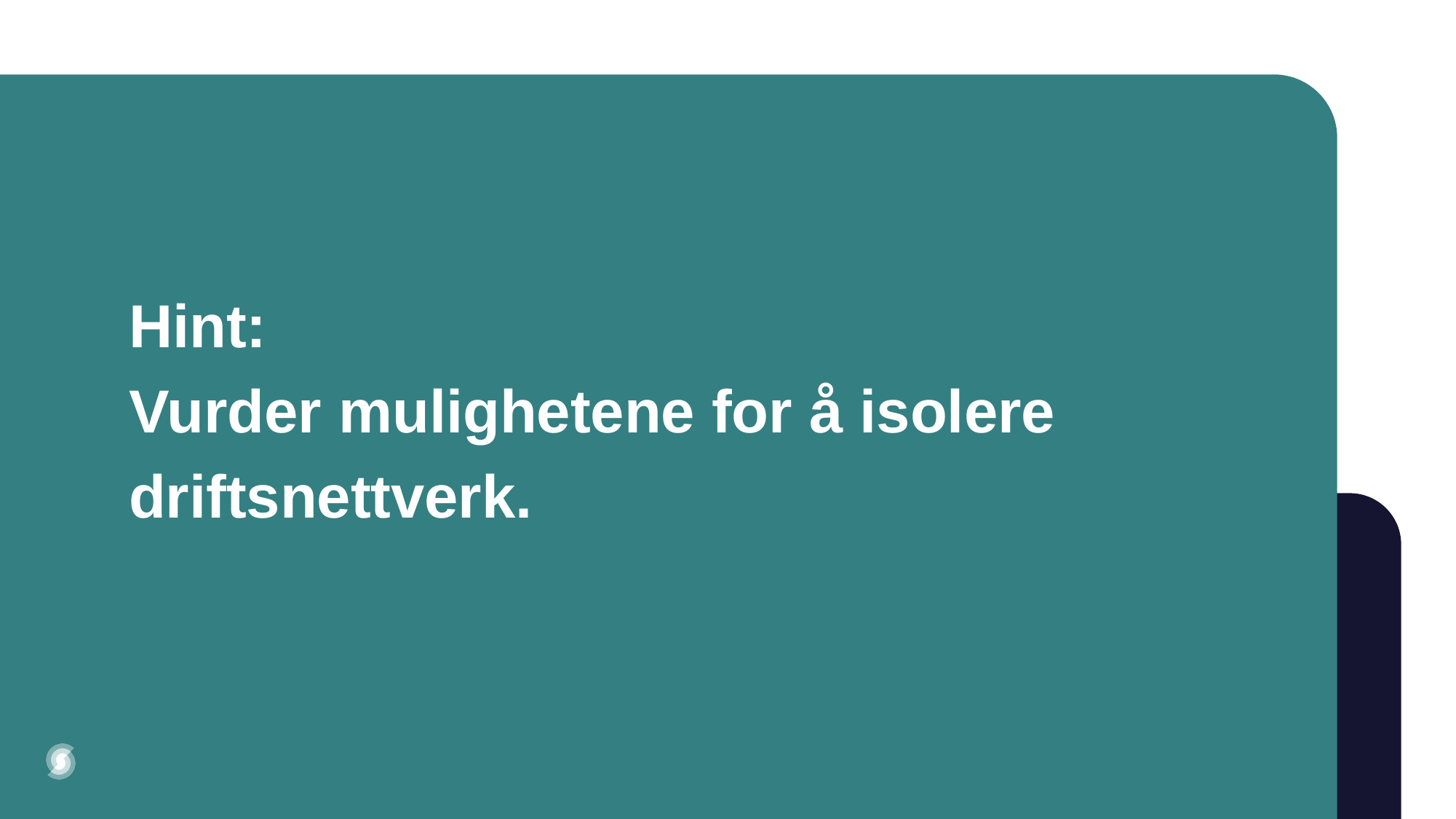

# Hint: Vurder mulighetene for å isolere driftsnettverk.